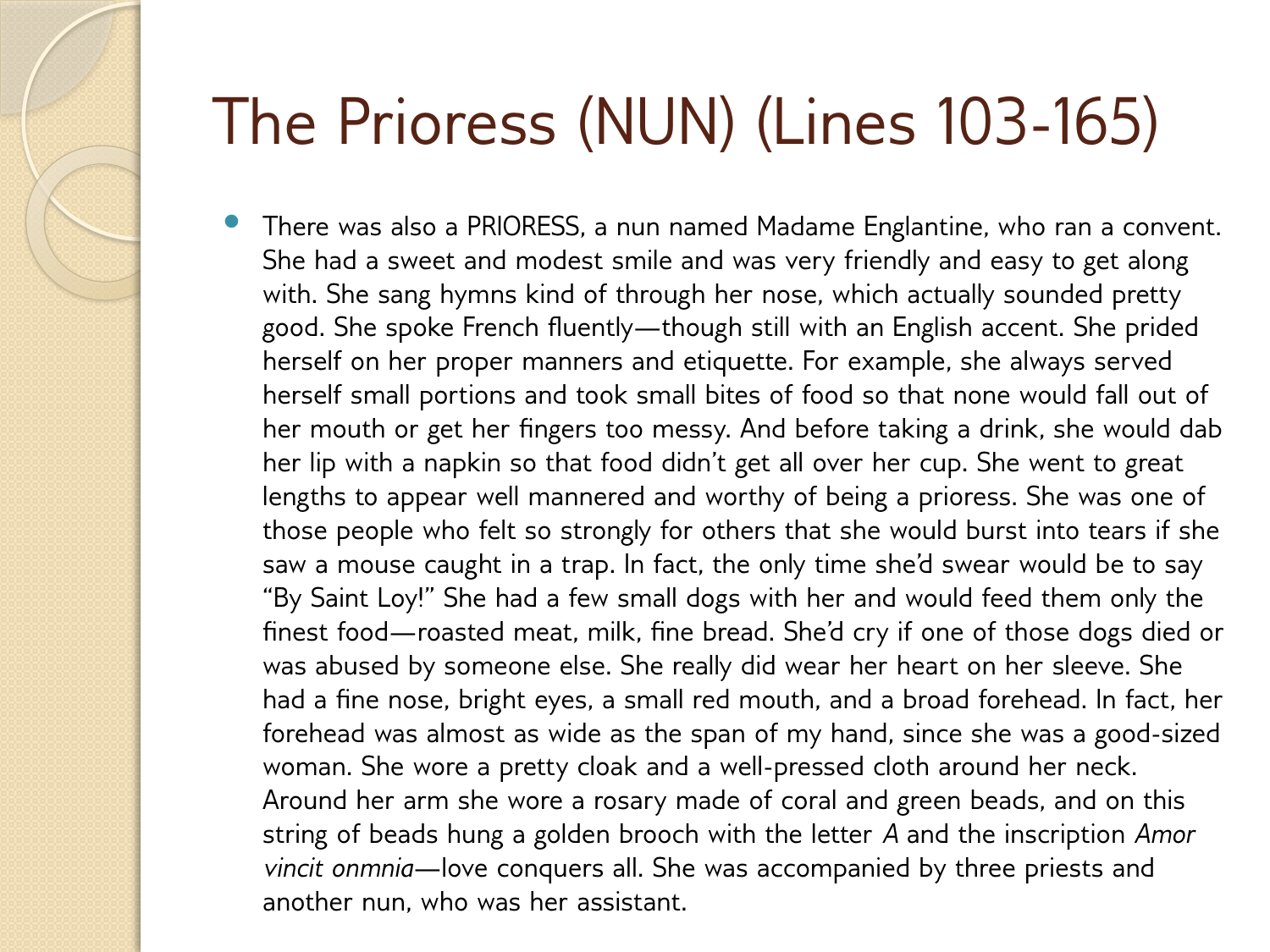

# The Prioress (NUN) (Lines 103-165)
There was also a PRIORESS, a nun named Madame Englantine, who ran a convent. She had a sweet and modest smile and was very friendly and easy to get along with. She sang hymns kind of through her nose, which actually sounded pretty good. She spoke French fluently—though still with an English accent. She prided herself on her proper manners and etiquette. For example, she always served herself small portions and took small bites of food so that none would fall out of her mouth or get her fingers too messy. And before taking a drink, she would dab her lip with a napkin so that food didn’t get all over her cup. She went to great lengths to appear well mannered and worthy of being a prioress. She was one of those people who felt so strongly for others that she would burst into tears if she saw a mouse caught in a trap. In fact, the only time she’d swear would be to say “By Saint Loy!” She had a few small dogs with her and would feed them only the finest food—roasted meat, milk, fine bread. She’d cry if one of those dogs died or was abused by someone else. She really did wear her heart on her sleeve. She had a fine nose, bright eyes, a small red mouth, and a broad forehead. In fact, her forehead was almost as wide as the span of my hand, since she was a good-sized woman. She wore a pretty cloak and a well-pressed cloth around her neck.  Around her arm she wore a rosary made of coral and green beads, and on this string of beads hung a golden brooch with the letter A and the inscription Amor vincit onmnia—love conquers all. She was accompanied by three priests and another nun, who was her assistant.